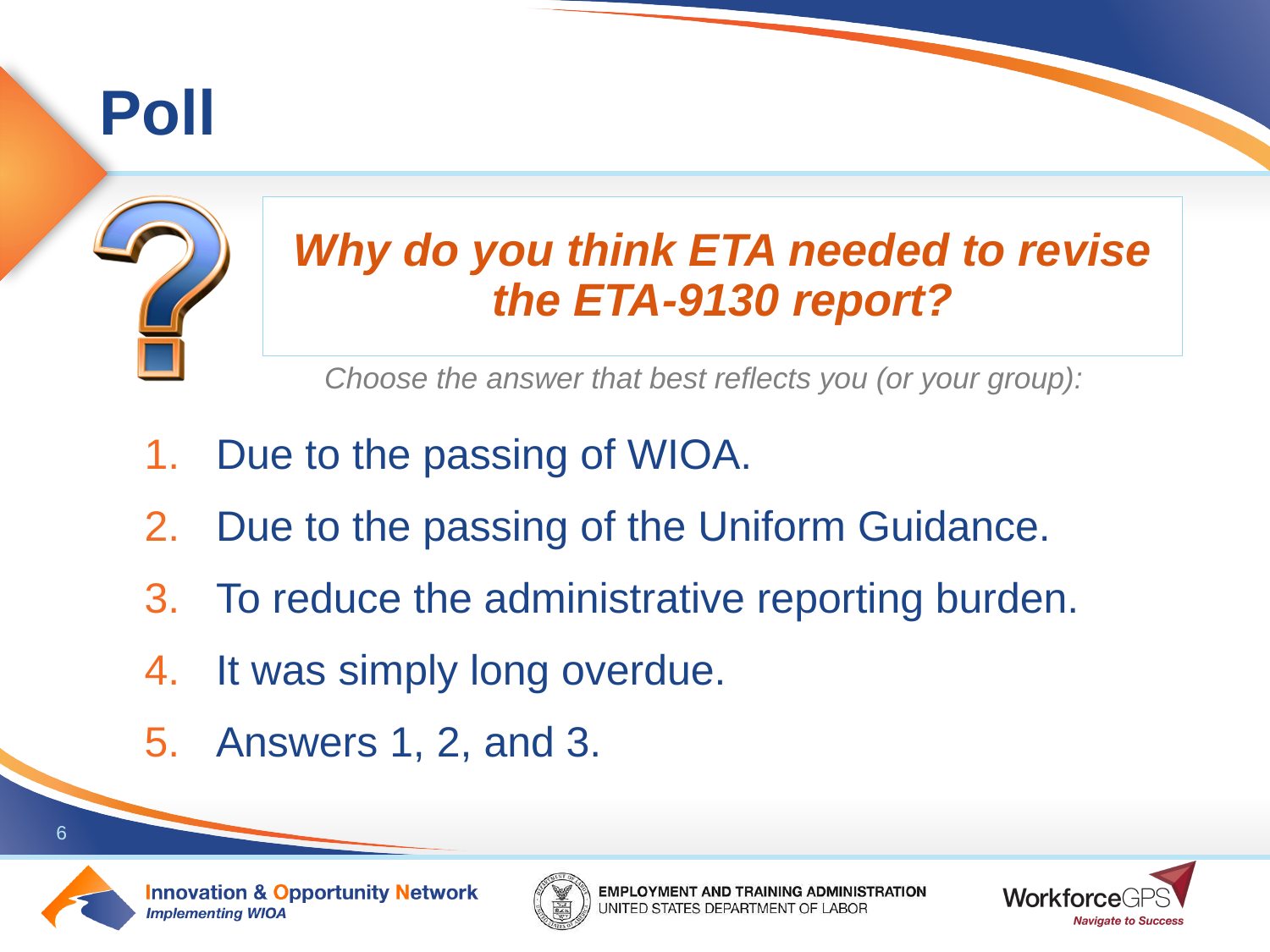

Why do you think ETA needed to revise the ETA-9130 report?
Due to the passing of WIOA.
Due to the passing of the Uniform Guidance.
To reduce the administrative reporting burden.
It was simply long overdue.
Answers 1, 2, and 3.